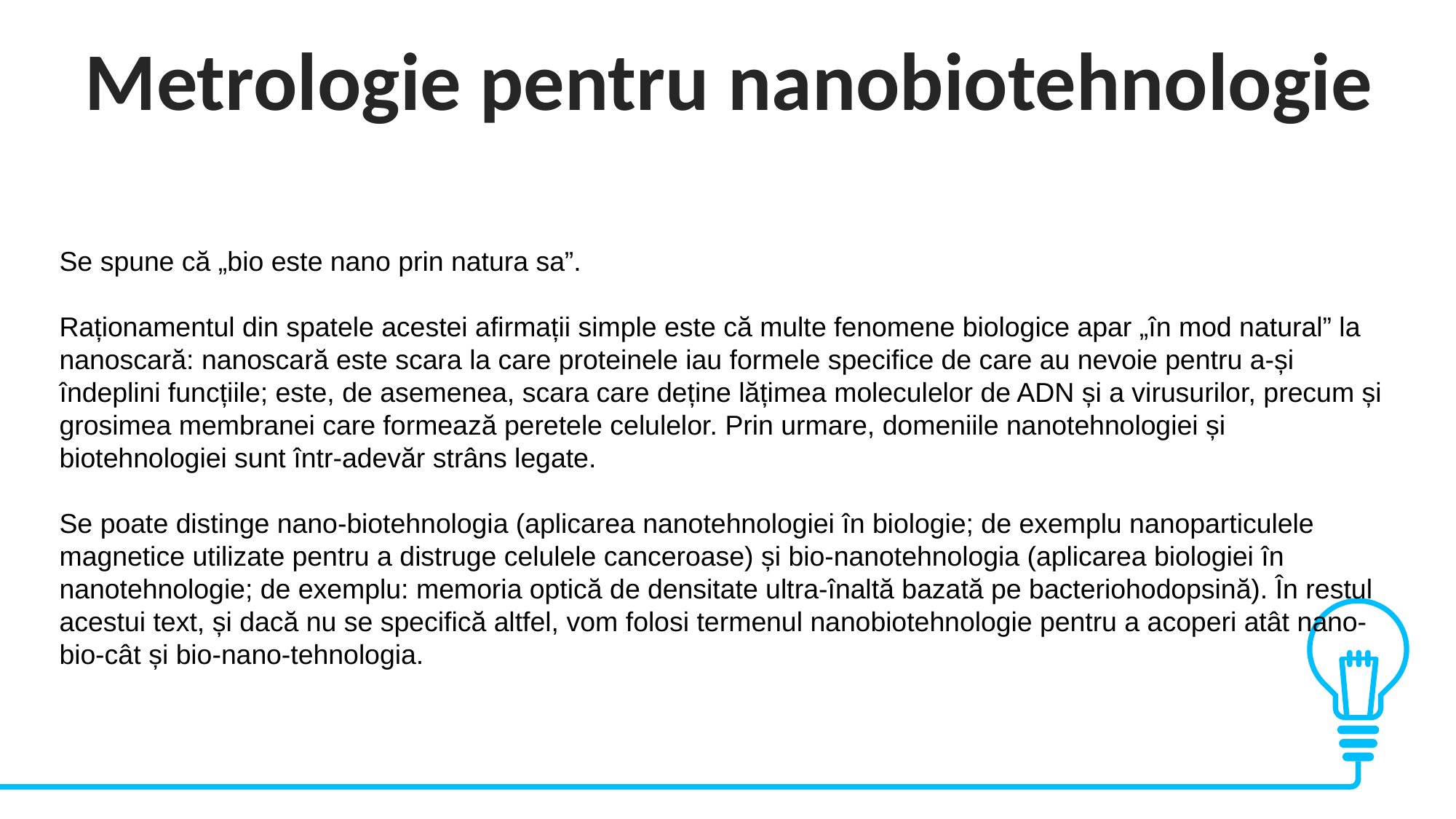

Metrologie pentru nanobiotehnologie
Se spune că „bio este nano prin natura sa”.

Raționamentul din spatele acestei afirmații simple este că multe fenomene biologice apar „în mod natural” la nanoscară: nanoscară este scara la care proteinele iau formele specifice de care au nevoie pentru a-și îndeplini funcțiile; este, de asemenea, scara care deține lățimea moleculelor de ADN și a virusurilor, precum și grosimea membranei care formează peretele celulelor. Prin urmare, domeniile nanotehnologiei și biotehnologiei sunt într-adevăr strâns legate.

Se poate distinge nano-biotehnologia (aplicarea nanotehnologiei în biologie; de exemplu nanoparticulele magnetice utilizate pentru a distruge celulele canceroase) și bio-nanotehnologia (aplicarea biologiei în nanotehnologie; de exemplu: memoria optică de densitate ultra-înaltă bazată pe bacteriohodopsină). În restul acestui text, și dacă nu se specifică altfel, vom folosi termenul nanobiotehnologie pentru a acoperi atât nano-bio-cât și bio-nano-tehnologia.